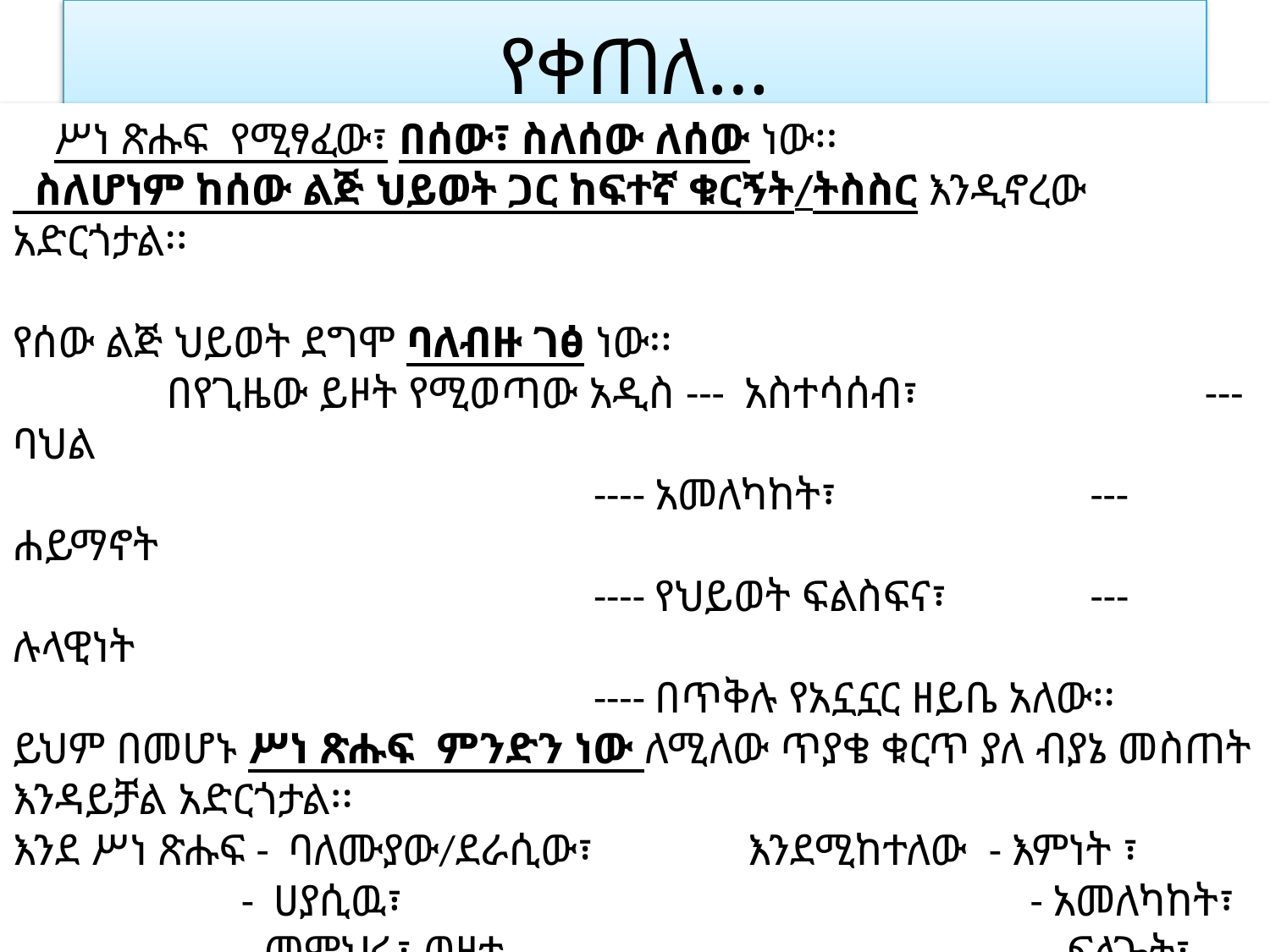

# የቀጠለ…
1. ሥነ ጽሑፍ  የሚፃፈው፣ በሰው፣ ስለሰው ለሰው ነው፡፡
  ስለሆነም ከሰው ልጅ ህይወት ጋር ከፍተኛ ቁርኝት/ትስስር እንዲኖረው አድርጎታል፡፡

የሰው ልጅ ህይወት ደግሞ ባለብዙ ገፅ ነው፡፡
              በየጊዜው ይዞት የሚወጣው አዲስ ---  አስተሳሰብ፣                          --- ባህል
                                                             ---- አመለካከት፣                       --- ሐይማኖት
                                                             ---- የህይወት ፍልስፍና፣             --- ሉላዊነት
                                                             ---- በጥቅሉ የአኗኗር ዘይቤ አለው፡፡
ይህም በመሆኑ ሥነ ጽሑፍ  ምንድን ነው ለሚለው ጥያቄ ቁርጥ ያለ ብያኔ መስጠት እንዳይቻል አድርጎታል፡፡
እንደ ሥነ ጽሑፍ -  ባለሙያው/ደራሲው፣              እንደሚከተለው  - እምነት ፣
                        -  ሀያሲዉ፣                                                         - አመለካከት፣
                        - መምህሩ፣ ወዘተ…                                              - ፍላጐት፣
                                                                                                  - ፍልስፍና ወዘተ.
                                                                                               የተለያዩ መልሶች አሉት
ዘሪሁን(2000)